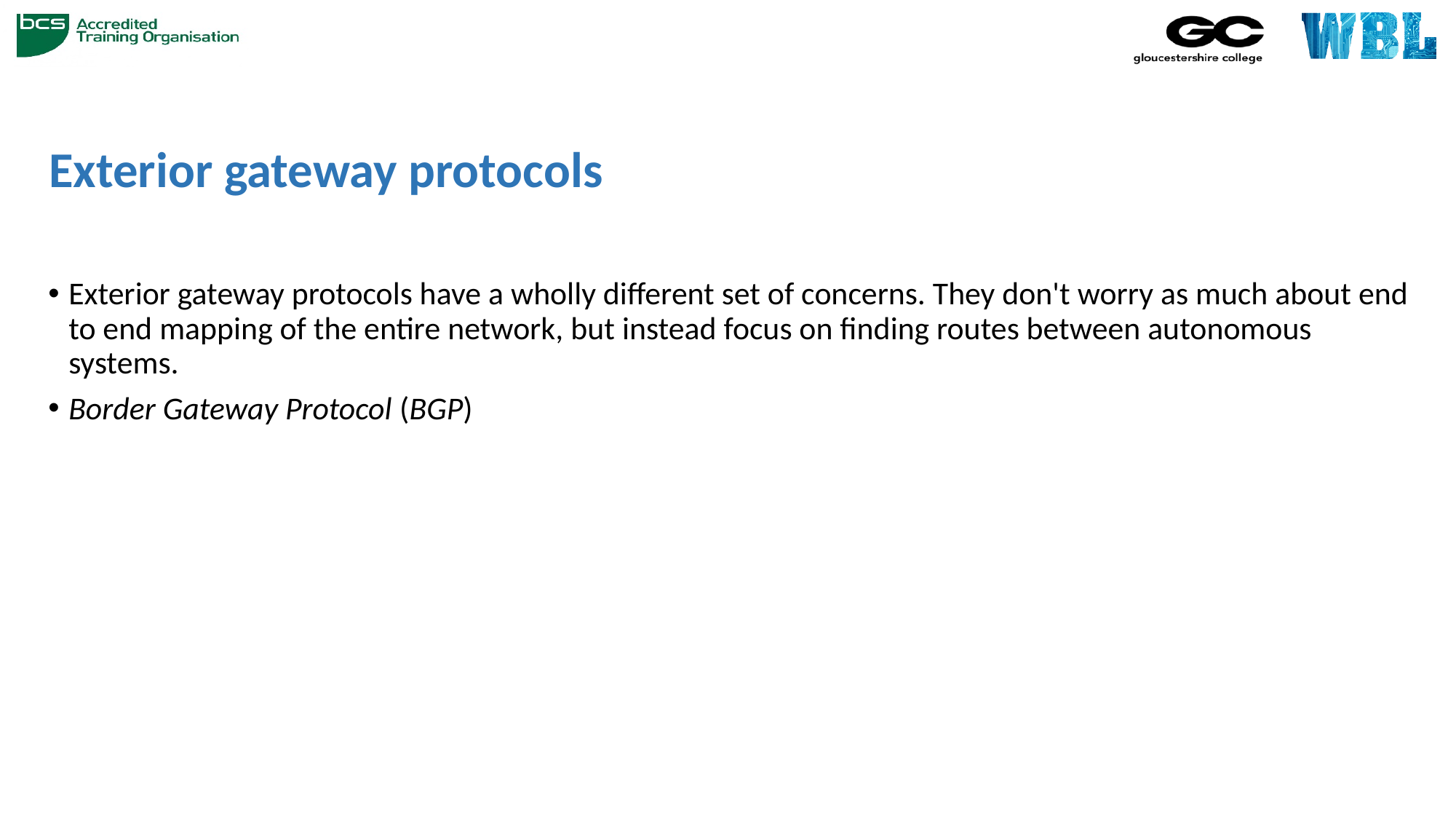

# Exterior gateway protocols
Exterior gateway protocols have a wholly different set of concerns. They don't worry as much about end to end mapping of the entire network, but instead focus on finding routes between autonomous systems.
Border Gateway Protocol (BGP)